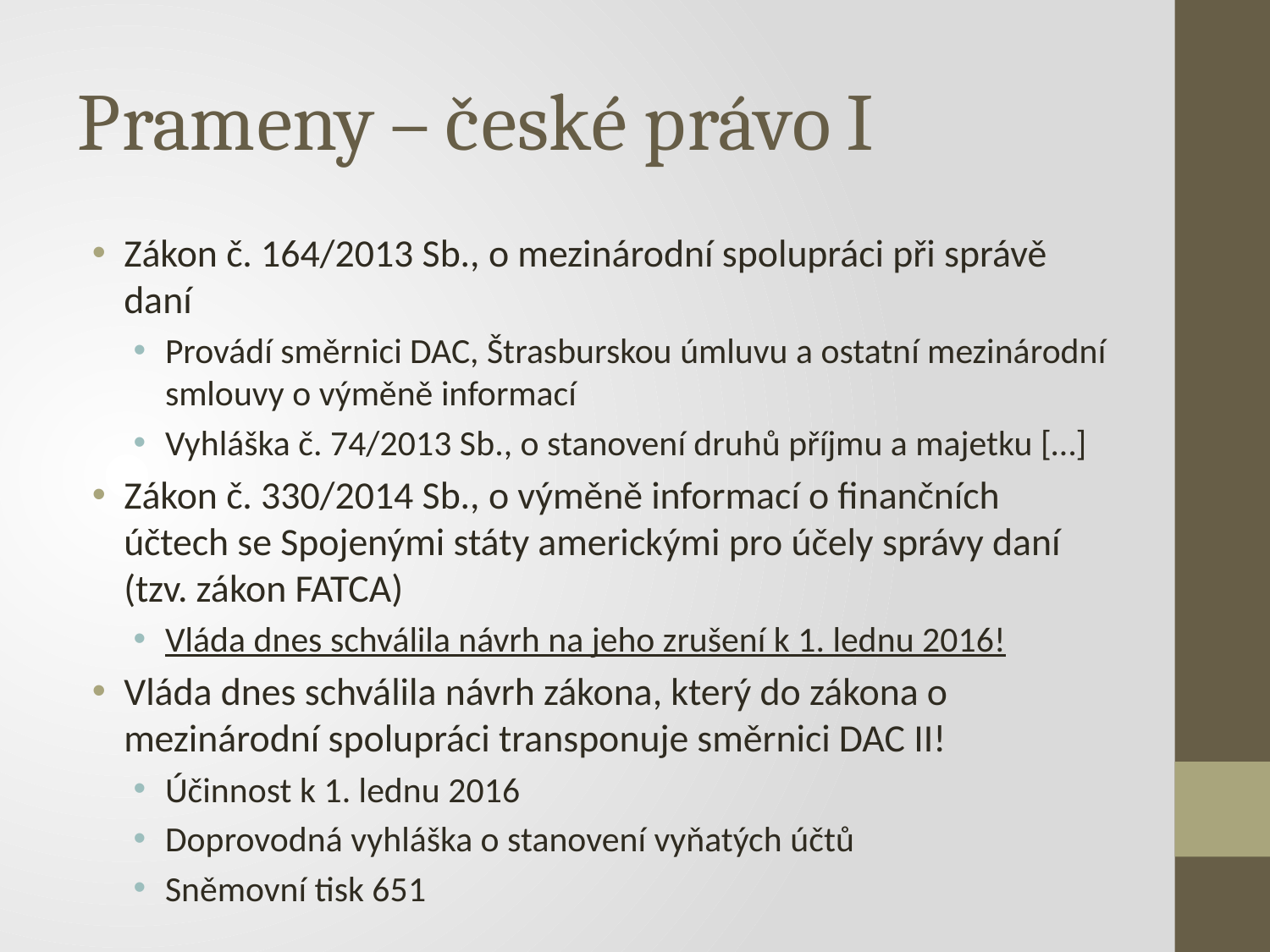

# Prameny – české právo I
Zákon č. 164/2013 Sb., o mezinárodní spolupráci při správě daní
Provádí směrnici DAC, Štrasburskou úmluvu a ostatní mezinárodní smlouvy o výměně informací
Vyhláška č. 74/2013 Sb., o stanovení druhů příjmu a majetku […]
Zákon č. 330/2014 Sb., o výměně informací o finančních účtech se Spojenými státy americkými pro účely správy daní (tzv. zákon FATCA)
Vláda dnes schválila návrh na jeho zrušení k 1. lednu 2016!
Vláda dnes schválila návrh zákona, který do zákona o mezinárodní spolupráci transponuje směrnici DAC II!
Účinnost k 1. lednu 2016
Doprovodná vyhláška o stanovení vyňatých účtů
Sněmovní tisk 651